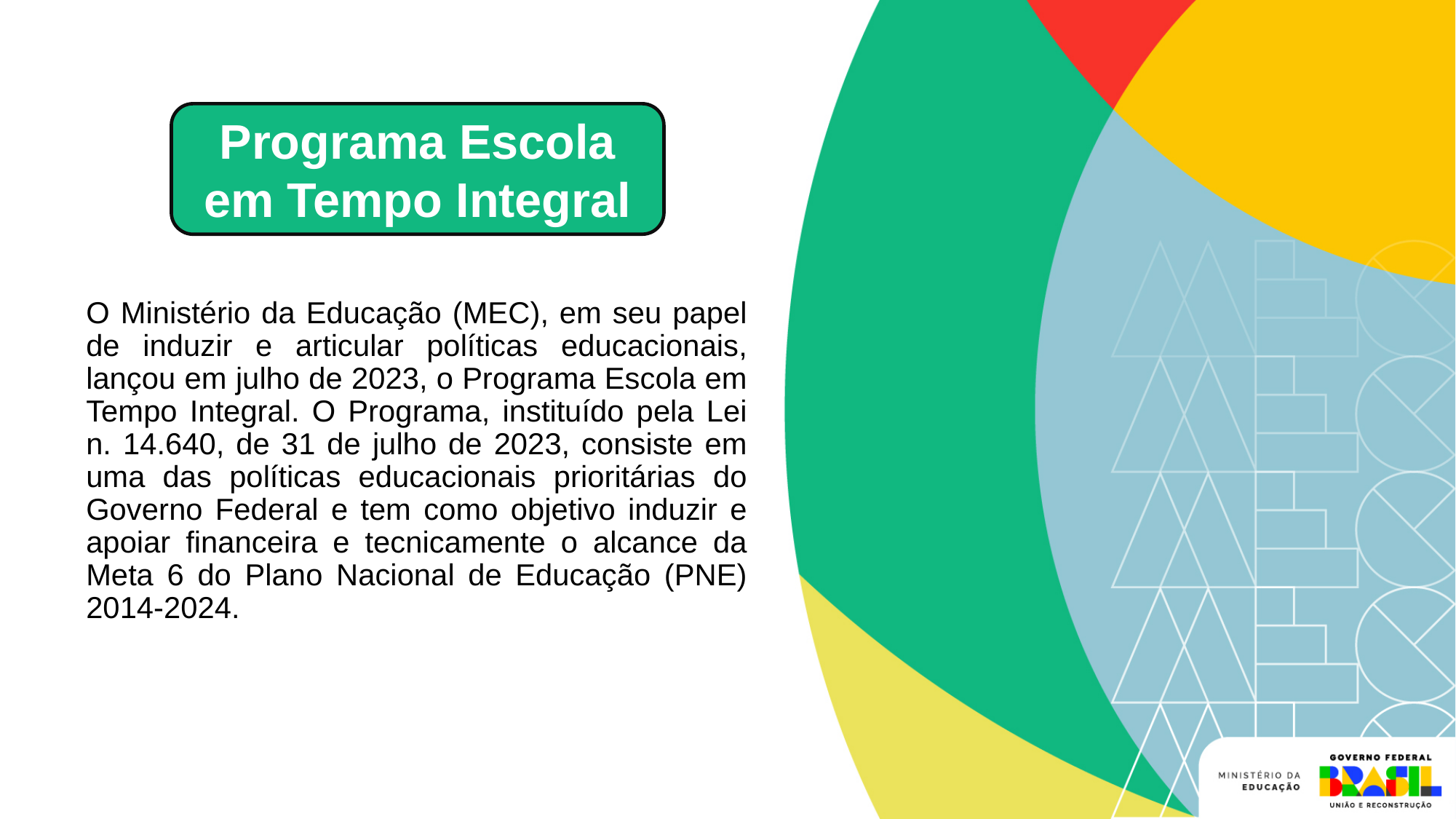

Programa Escola em Tempo Integral
O Ministério da Educação (MEC), em seu papel de induzir e articular políticas educacionais, lançou em julho de 2023, o Programa Escola em Tempo Integral. O Programa, instituído pela Lei n. 14.640, de 31 de julho de 2023, consiste em uma das políticas educacionais prioritárias do Governo Federal e tem como objetivo induzir e apoiar financeira e tecnicamente o alcance da Meta 6 do Plano Nacional de Educação (PNE) 2014-2024.